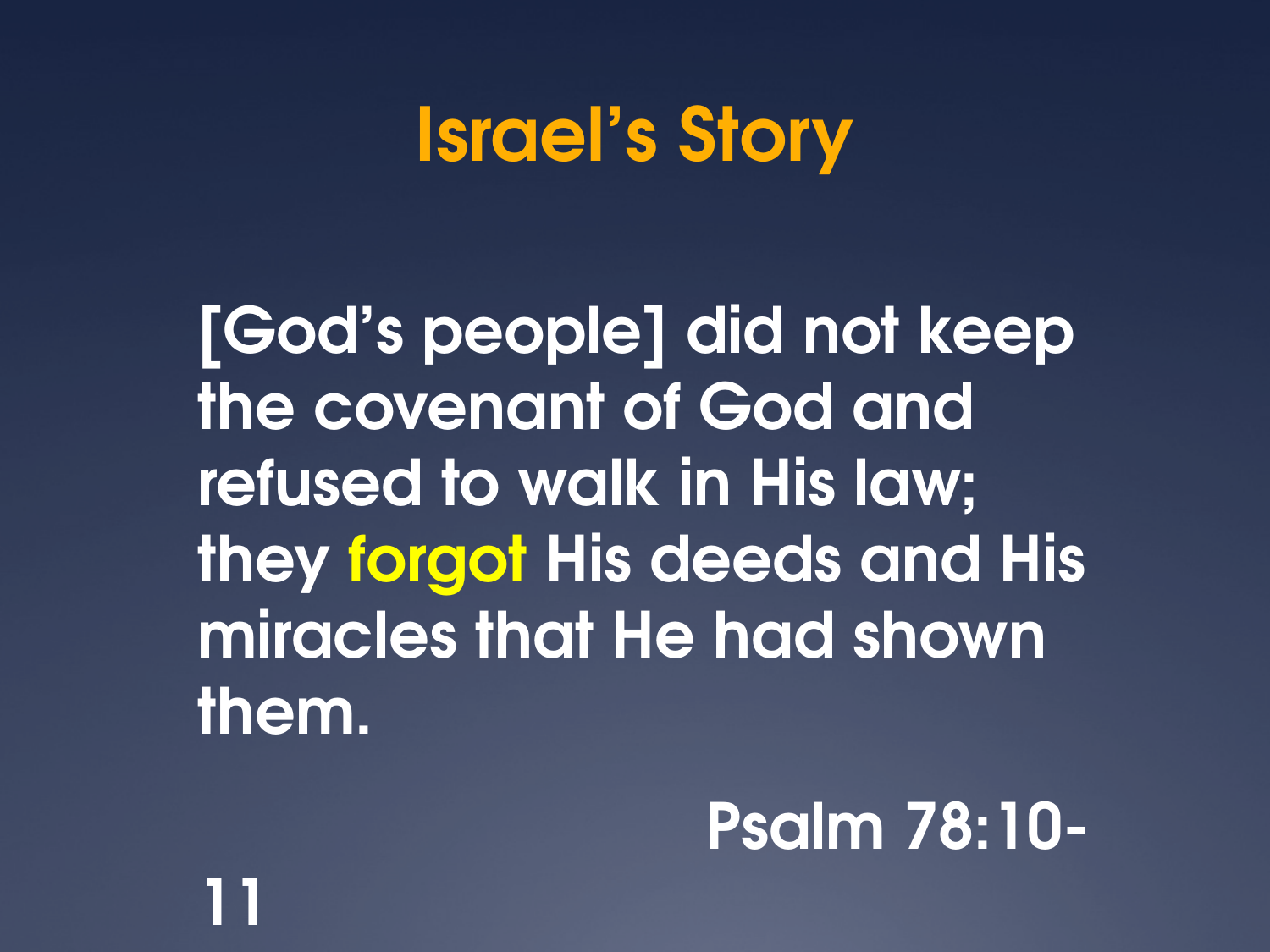

# Israel’s Story
	[God’s people] did not keep the covenant of God and refused to walk in His law; they forgot His deeds and His miracles that He had shown them.
					Psalm 78:10-11